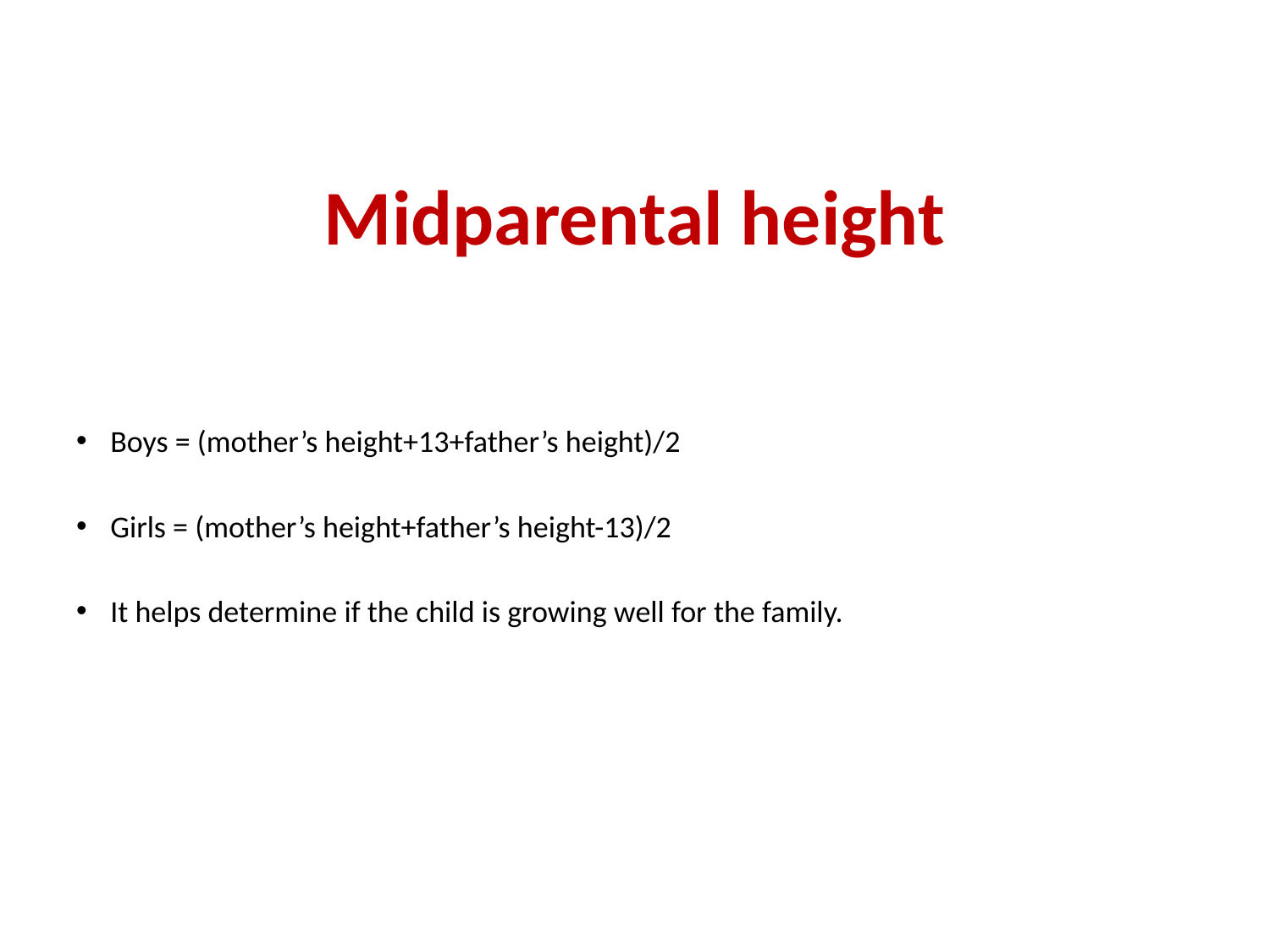

# Midparental height
Boys = (mother’s height+13+father’s height)/2

Girls = (mother’s height+father’s height-13)/2

It helps determine if the child is growing well for the family.